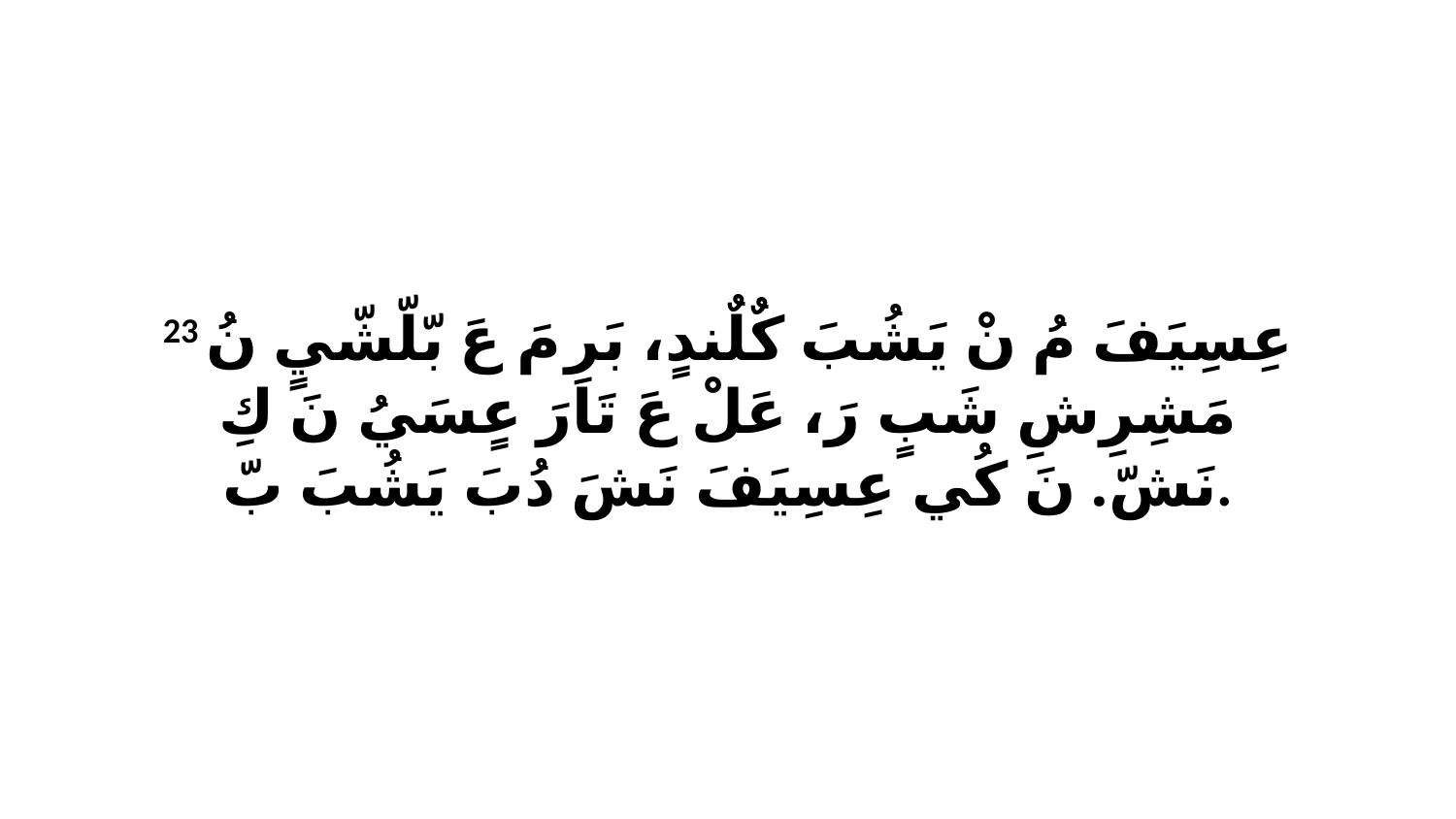

23 عِسِيَفَ مُ نْ يَشُبَ كٌلٌندٍ، بَرِ مَ عَ بّلّشّيٍ نُ مَشِرِشِ شَبٍ رَ، عَلْ عَ تَارَ عٍسَيُ نَ كِ نَشّ. نَ كُي عِسِيَفَ نَشَ دُبَ يَشُبَ بّ.